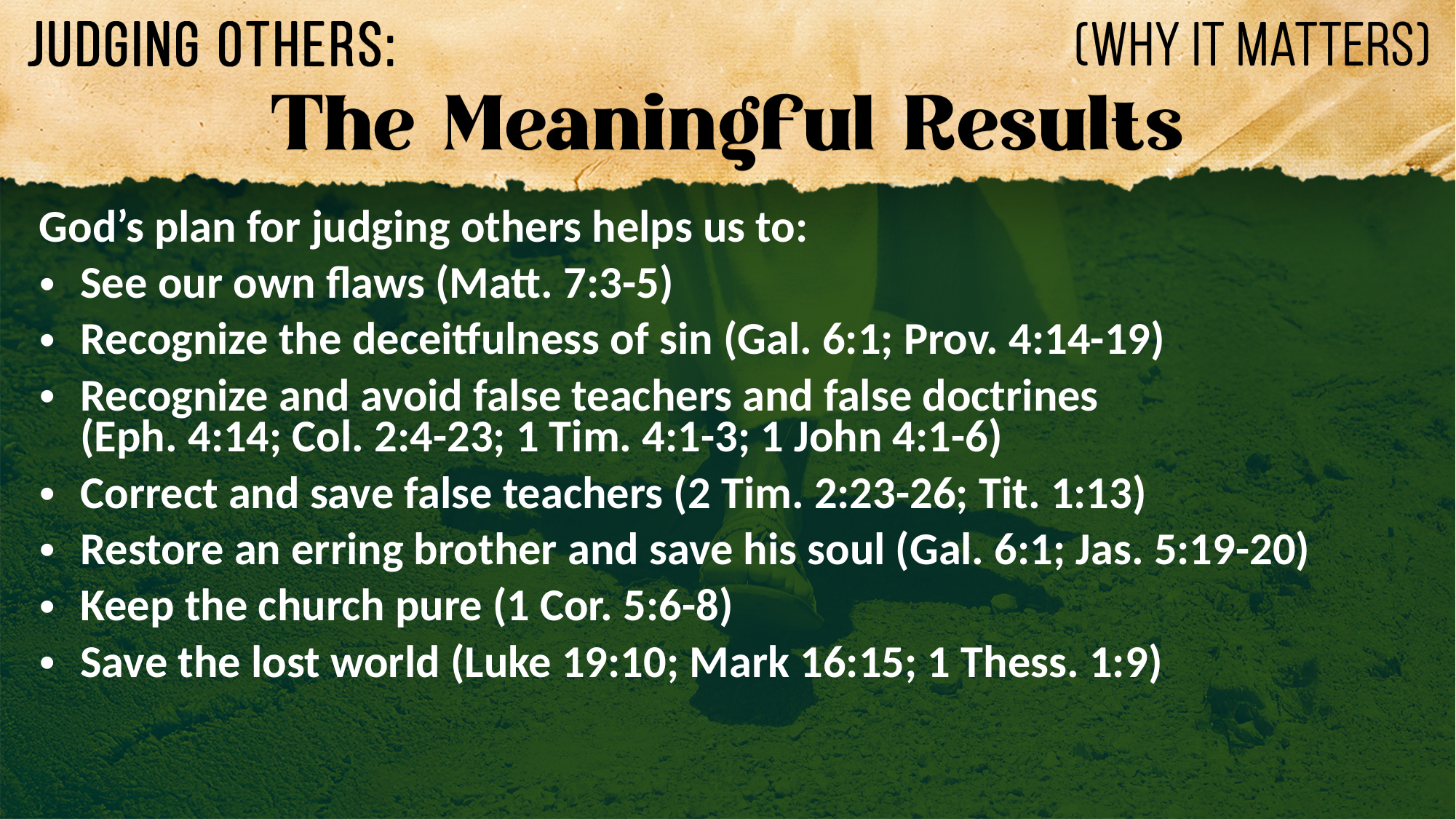

God’s plan for judging others helps us to:
See our own flaws (Matt. 7:3-5)
Recognize the deceitfulness of sin (Gal. 6:1; Prov. 4:14-19)
Recognize and avoid false teachers and false doctrines
(Eph. 4:14; Col. 2:4-23; 1 Tim. 4:1-3; 1 John 4:1-6)
Correct and save false teachers (2 Tim. 2:23-26; Tit. 1:13)
Restore an erring brother and save his soul (Gal. 6:1; Jas. 5:19-20)
Keep the church pure (1 Cor. 5:6-8)
Save the lost world (Luke 19:10; Mark 16:15; 1 Thess. 1:9)